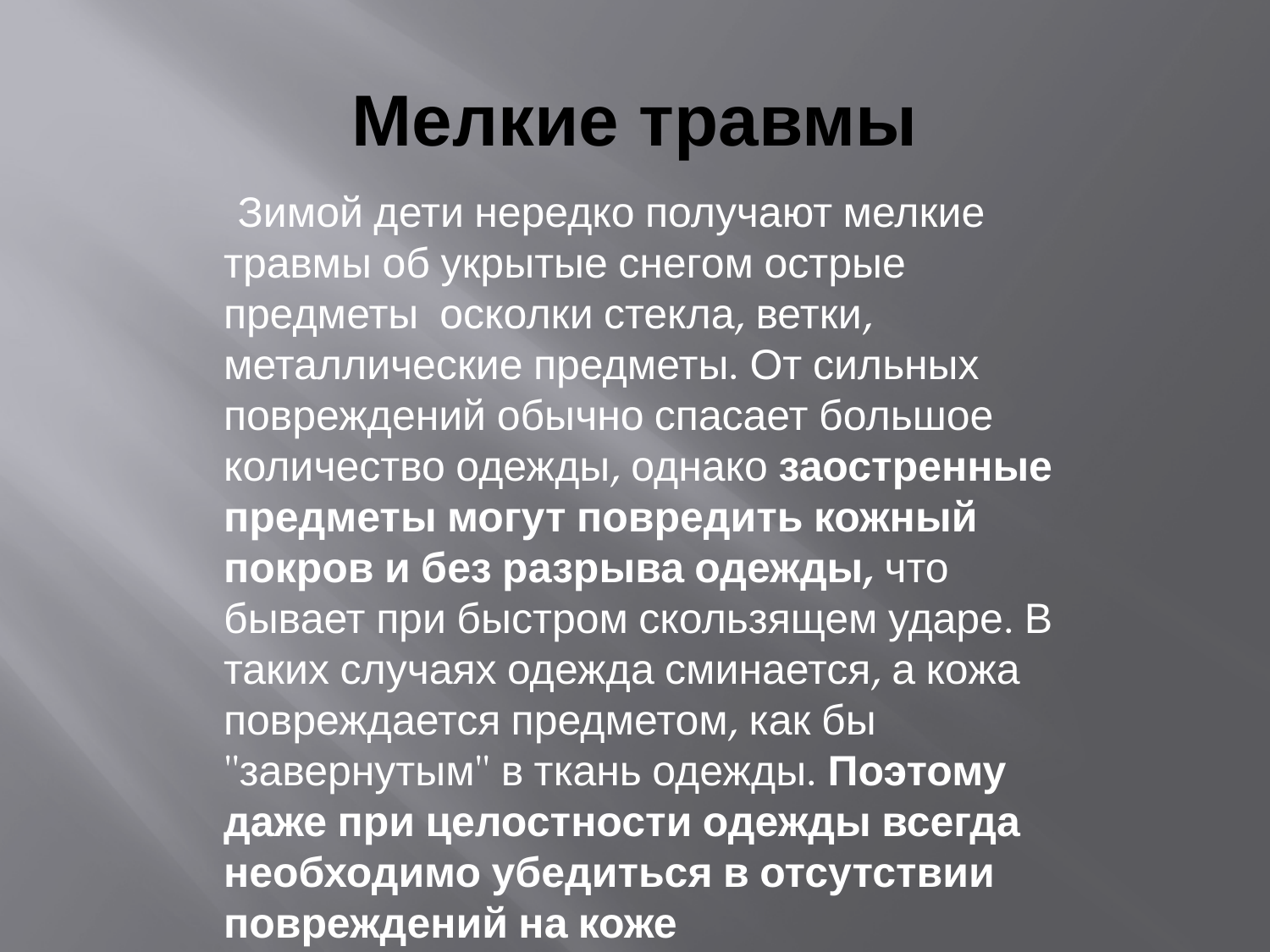

# Мелкие травмы
        Зимой дети нередко получают мелкие травмы об укрытые снегом острые предметы  осколки стекла, ветки, металлические предметы. От сильных повреждений обычно спасает большое количество одежды, однако заостренные предметы могут повредить кожный покров и без разрыва одежды, что бывает при быстром скользящем ударе. В таких случаях одежда сминается, а кожа повреждается предметом, как бы "завернутым" в ткань одежды. Поэтому даже при целостности одежды всегда необходимо убедиться в отсутствии повреждений на коже